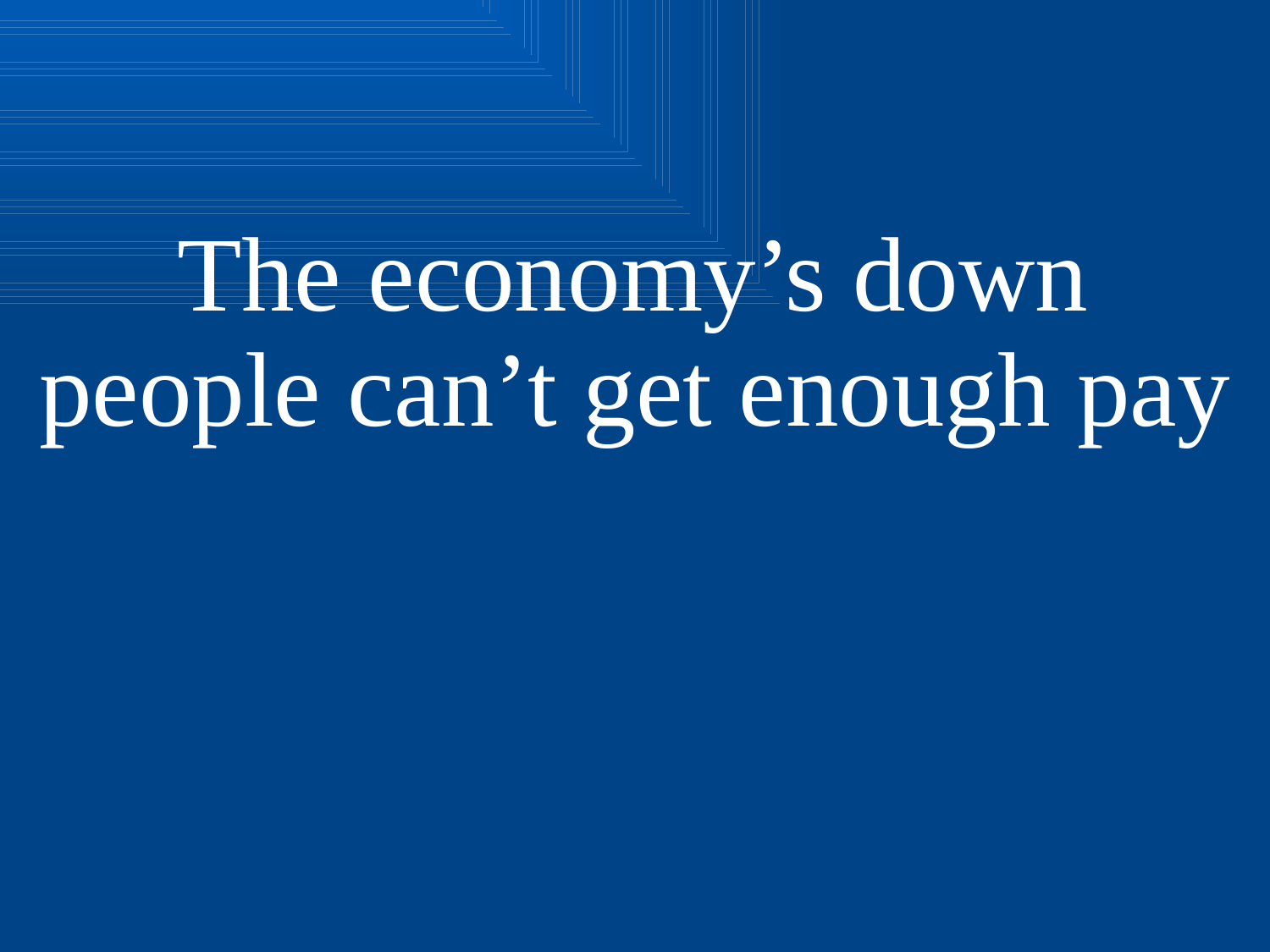

The economy’s down
people can’t get enough pay